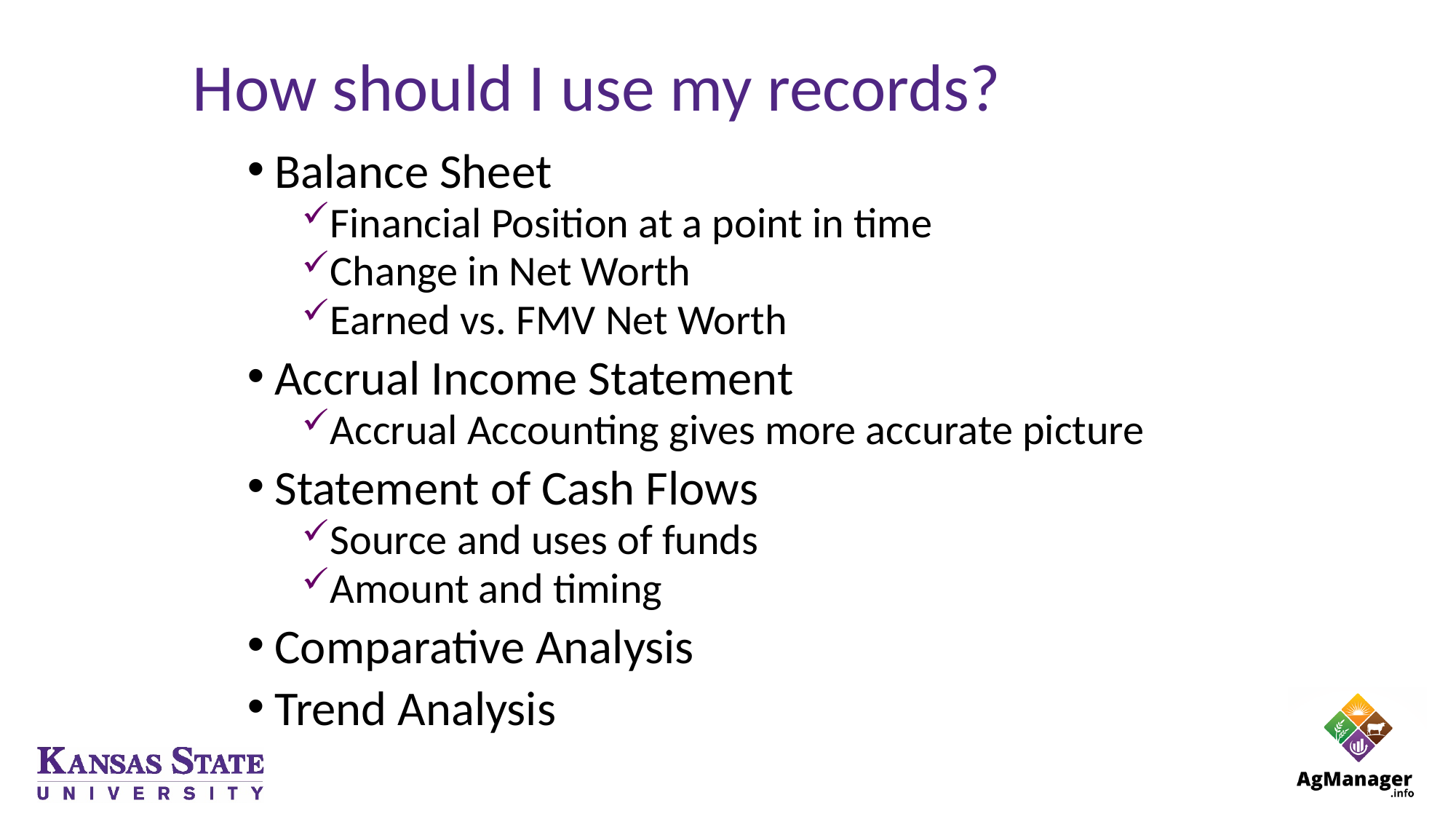

# How should I use my records?
Balance Sheet
Financial Position at a point in time
Change in Net Worth
Earned vs. FMV Net Worth
Accrual Income Statement
Accrual Accounting gives more accurate picture
Statement of Cash Flows
Source and uses of funds
Amount and timing
Comparative Analysis
Trend Analysis